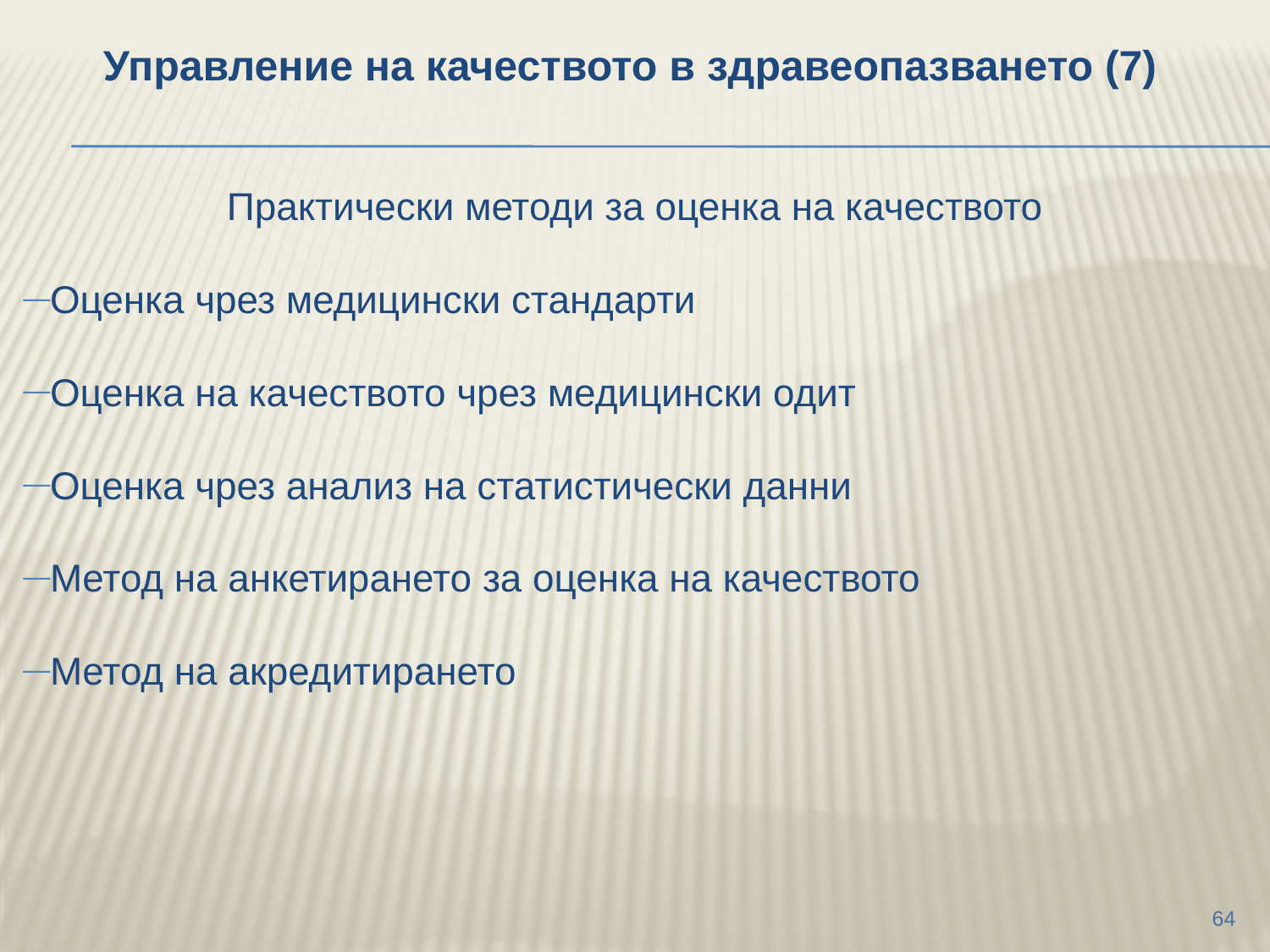

Управление на качеството в здравеопазването (7)

Практически методи за оценка на качеството

Оценка чрез медицински стандарти

Оценка на качеството чрез медицински одит

Оценка чрез анализ на статистически данни

Метод на анкетирането за оценка на качеството

Метод на акредитирането
64